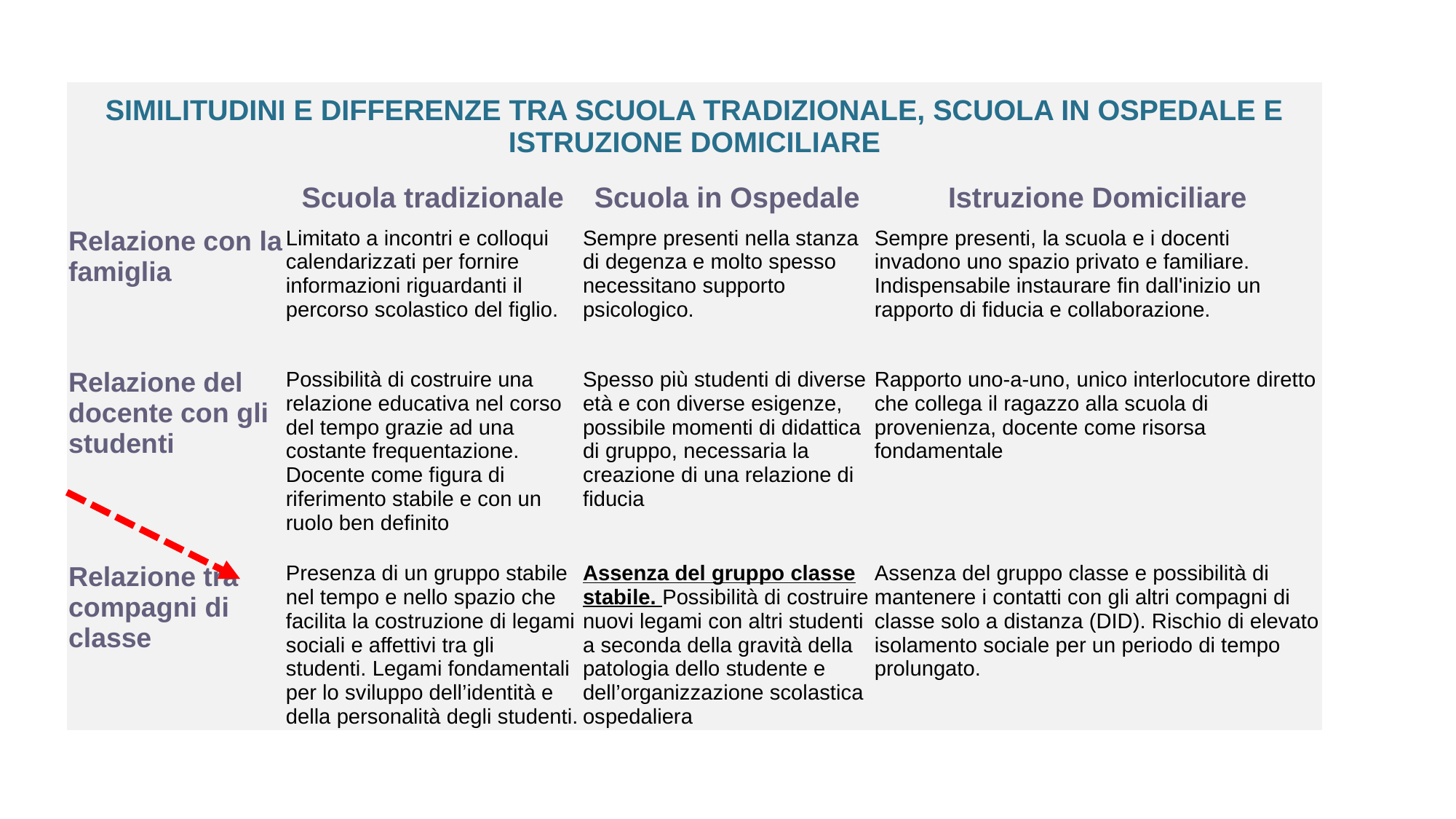

| SIMILITUDINI E DIFFERENZE TRA SCUOLA TRADIZIONALE, SCUOLA IN OSPEDALE E ISTRUZIONE DOMICILIARE |  |  |  |
| --- | --- | --- | --- |
|  | Scuola tradizionale | Scuola in Ospedale | Istruzione Domiciliare |
| Relazione con la famiglia | Limitato a incontri e colloqui calendarizzati per fornire informazioni riguardanti il percorso scolastico del figlio. | Sempre presenti nella stanza di degenza e molto spesso necessitano supporto psicologico. | Sempre presenti, la scuola e i docenti invadono uno spazio privato e familiare. Indispensabile instaurare fin dall'inizio un rapporto di fiducia e collaborazione. |
| Relazione del docente con gli studenti | Possibilità di costruire una relazione educativa nel corso del tempo grazie ad una costante frequentazione. Docente come figura di riferimento stabile e con un ruolo ben definito | Spesso più studenti di diverse età e con diverse esigenze, possibile momenti di didattica di gruppo, necessaria la creazione di una relazione di fiducia | Rapporto uno-a-uno, unico interlocutore diretto che collega il ragazzo alla scuola di provenienza, docente come risorsa fondamentale |
| Relazione tra compagni di classe | Presenza di un gruppo stabile nel tempo e nello spazio che facilita la costruzione di legami sociali e affettivi tra gli studenti. Legami fondamentali per lo sviluppo dell’identità e della personalità degli studenti. | Assenza del gruppo classe stabile. Possibilità di costruire nuovi legami con altri studenti a seconda della gravità della patologia dello studente e dell’organizzazione scolastica ospedaliera | Assenza del gruppo classe e possibilità di mantenere i contatti con gli altri compagni di classe solo a distanza (DID). Rischio di elevato isolamento sociale per un periodo di tempo prolungato. |